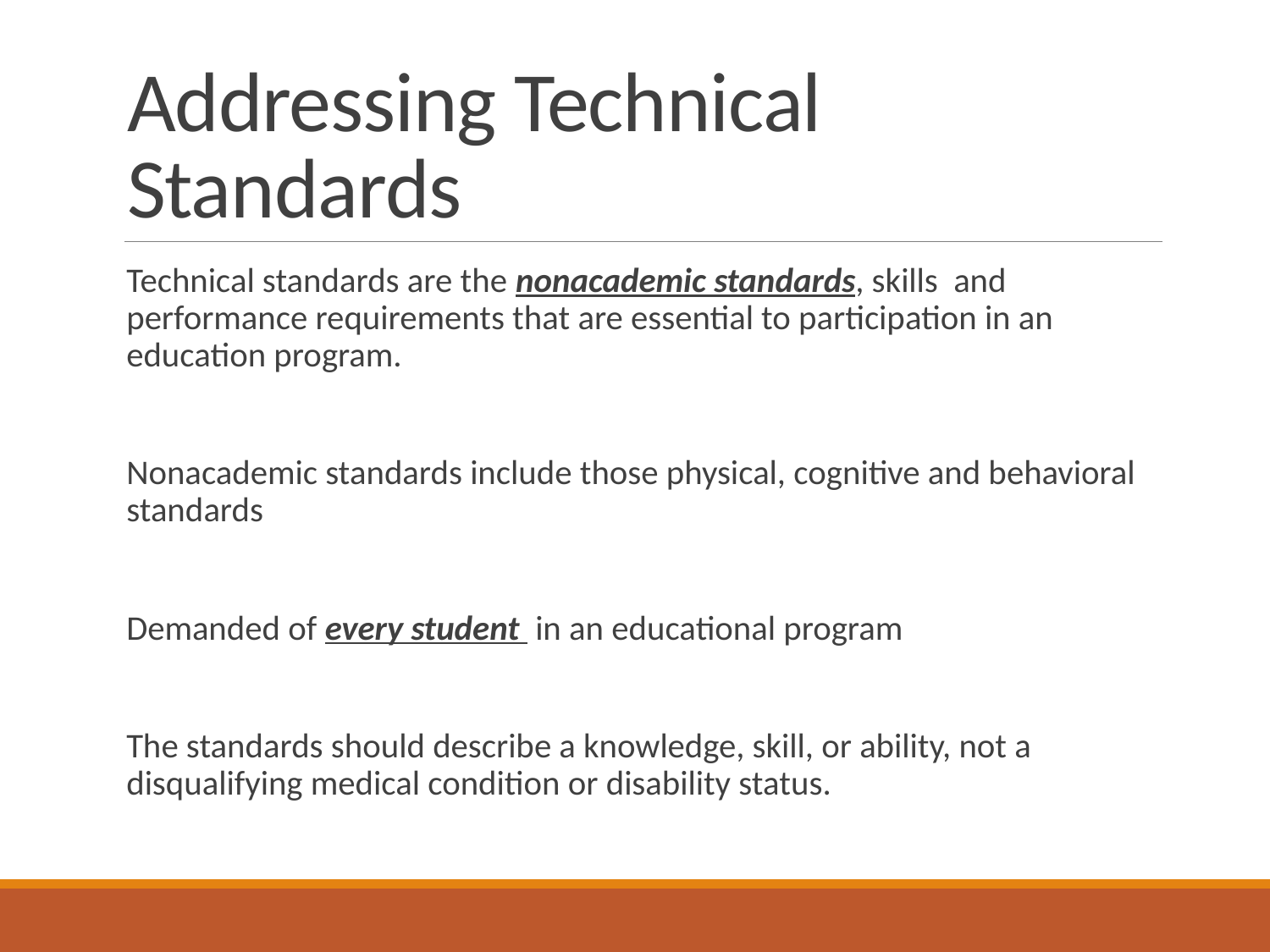

# Addressing Technical Standards
Technical standards are the nonacademic standards, skills  and performance requirements that are essential to participation in an education program.

Nonacademic standards include those physical, cognitive and behavioral standards

Demanded of every student  in an educational program

The standards should describe a knowledge, skill, or ability, not a disqualifying medical condition or disability status.